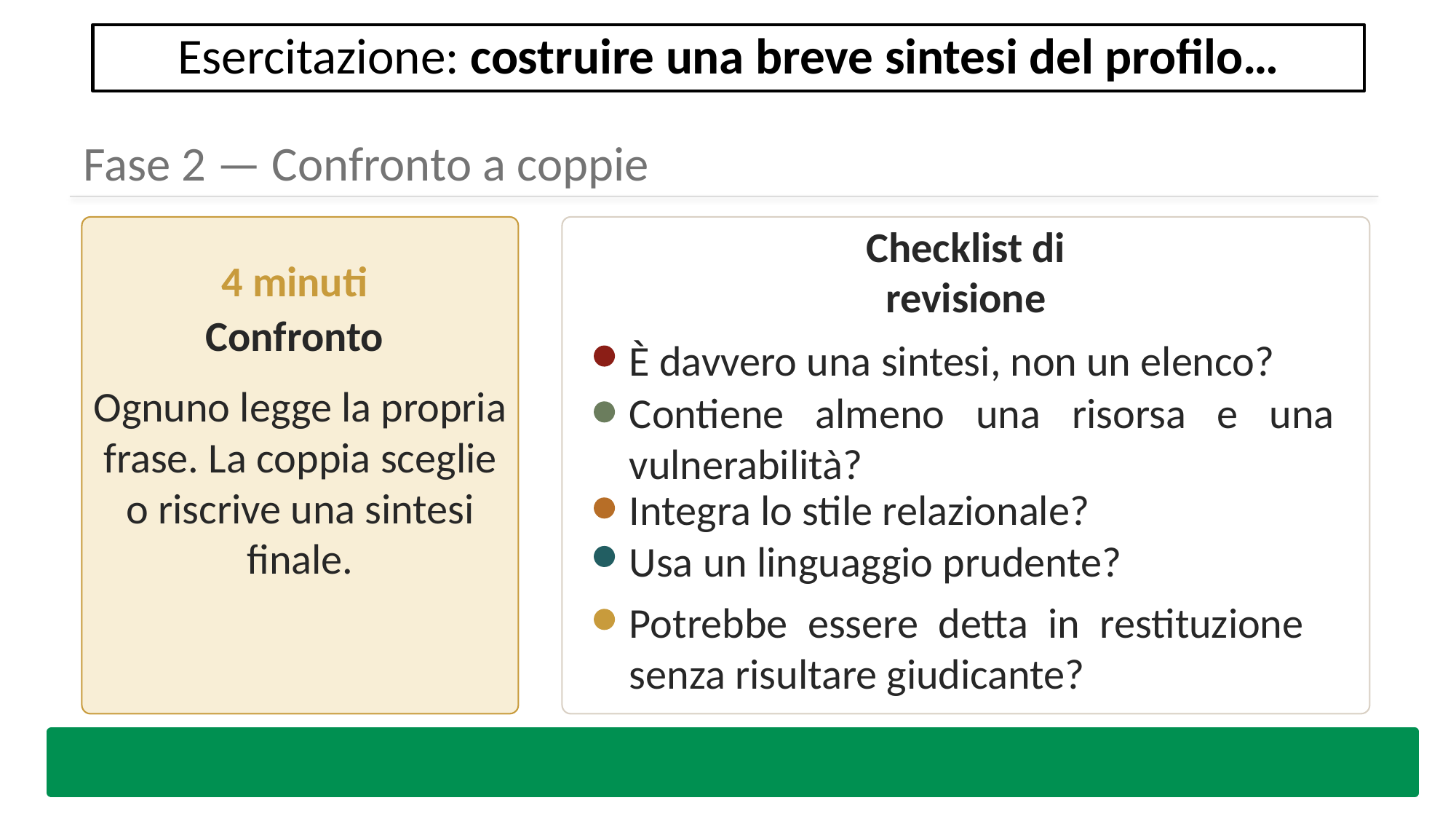

Esercitazione: costruire una breve sintesi del profilo…
Fase 2 — Confronto a coppie

Checklist di revisione
4 minuti
Confronto
È davvero una sintesi, non un elenco?

Ognuno legge la propria frase. La coppia sceglie o riscrive una sintesi finale.

Contiene almeno una risorsa e una vulnerabilità?
Integra lo stile relazionale?

Usa un linguaggio prudente?

Potrebbe essere detta in restituzione senza risultare giudicante?